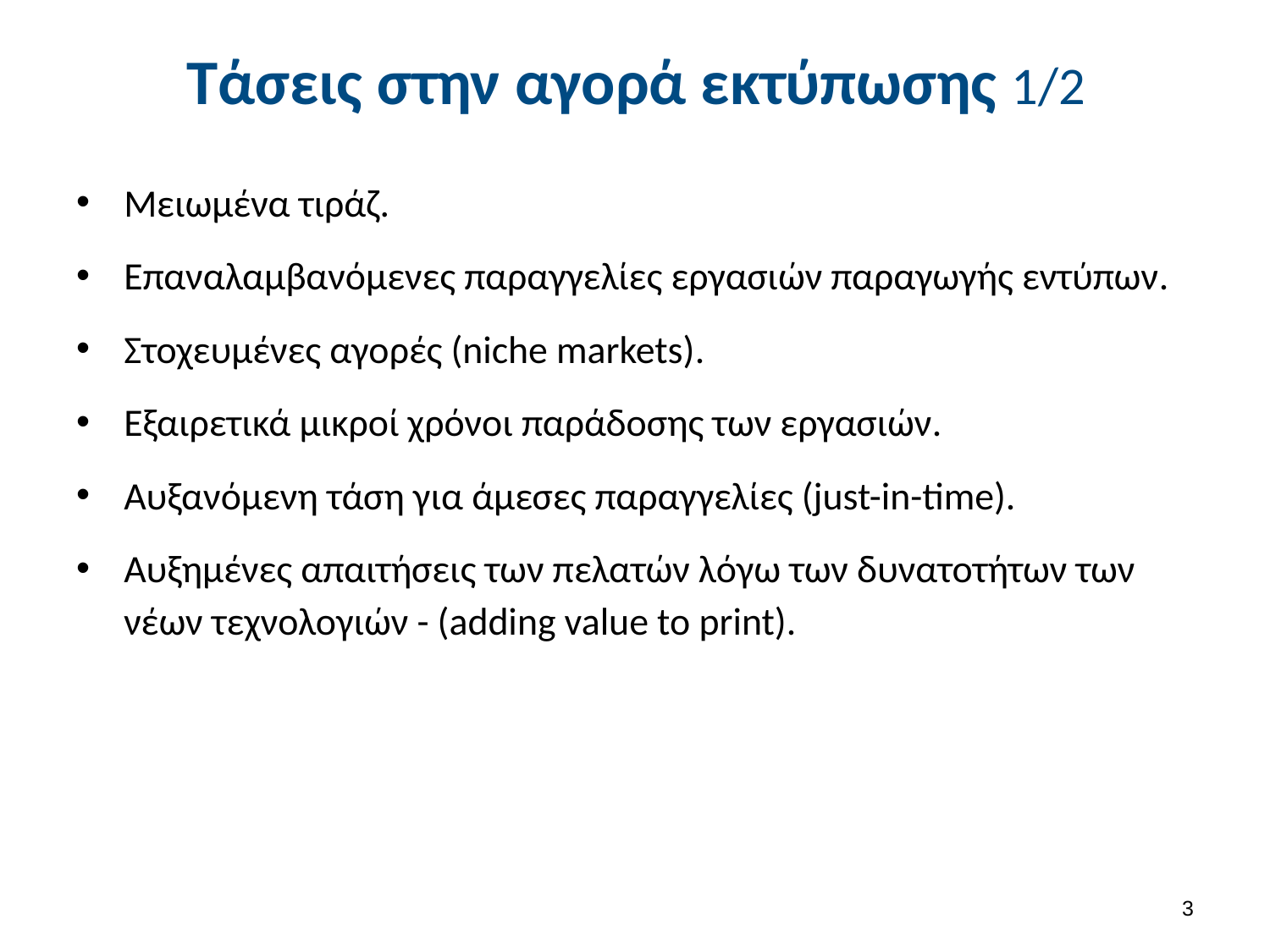

# Τάσεις στην αγορά εκτύπωσης 1/2
Μειωμένα τιράζ.
Επαναλαμβανόμενες παραγγελίες εργασιών παραγωγής εντύπων.
Στοχευμένες αγορές (niche markets).
Εξαιρετικά μικροί χρόνοι παράδοσης των εργασιών.
Αυξανόμενη τάση για άμεσες παραγγελίες (just-in-time).
Αυξημένες απαιτήσεις των πελατών λόγω των δυνατοτήτων των νέων τεχνολογιών - (adding value to print).

3